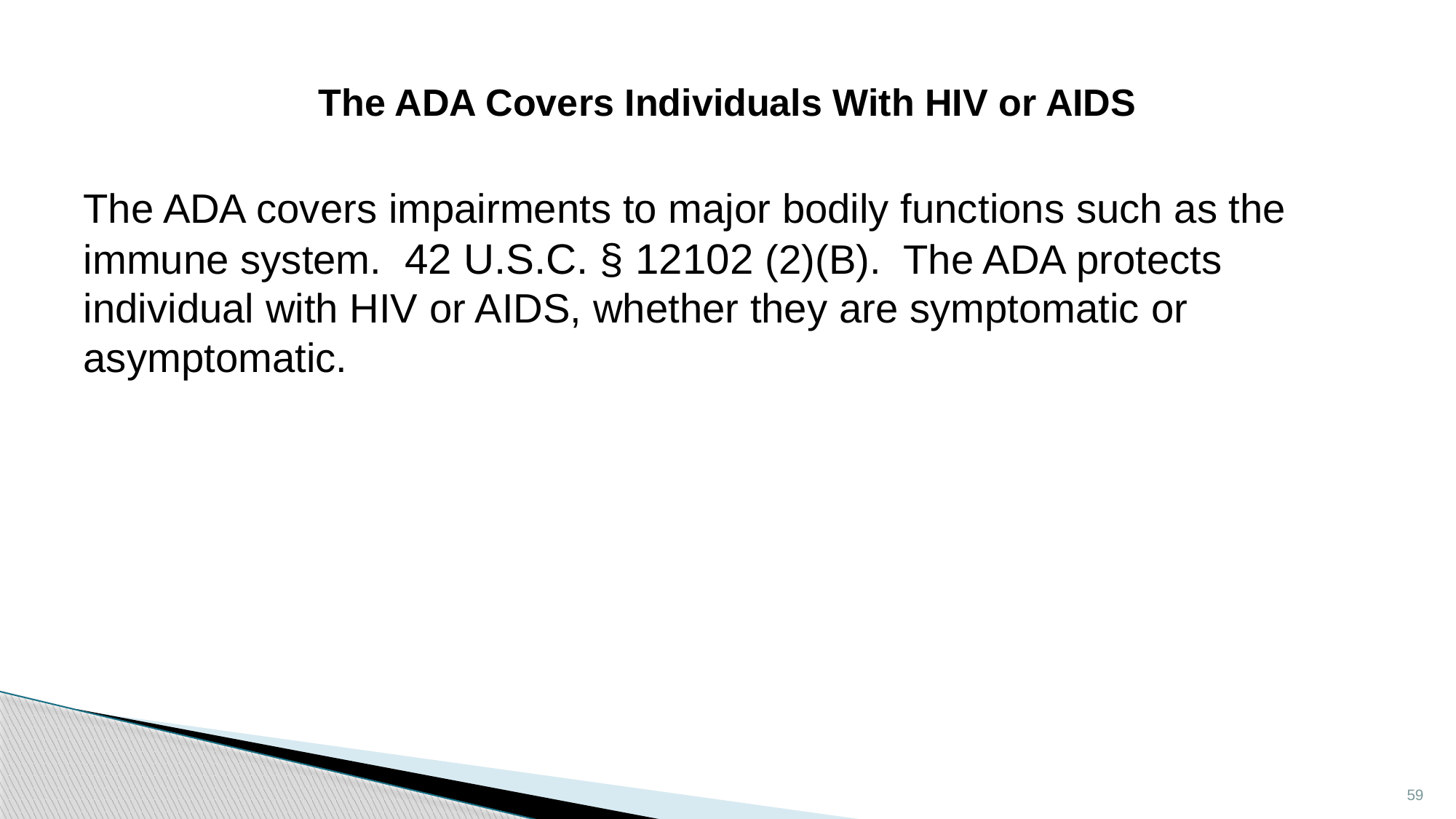

# The ADA Covers Individuals With HIV or AIDS
The ADA covers impairments to major bodily functions such as the immune system.  42 U.S.C. § 12102 (2)(B).  The ADA protects individual with HIV or AIDS, whether they are symptomatic or asymptomatic.
59